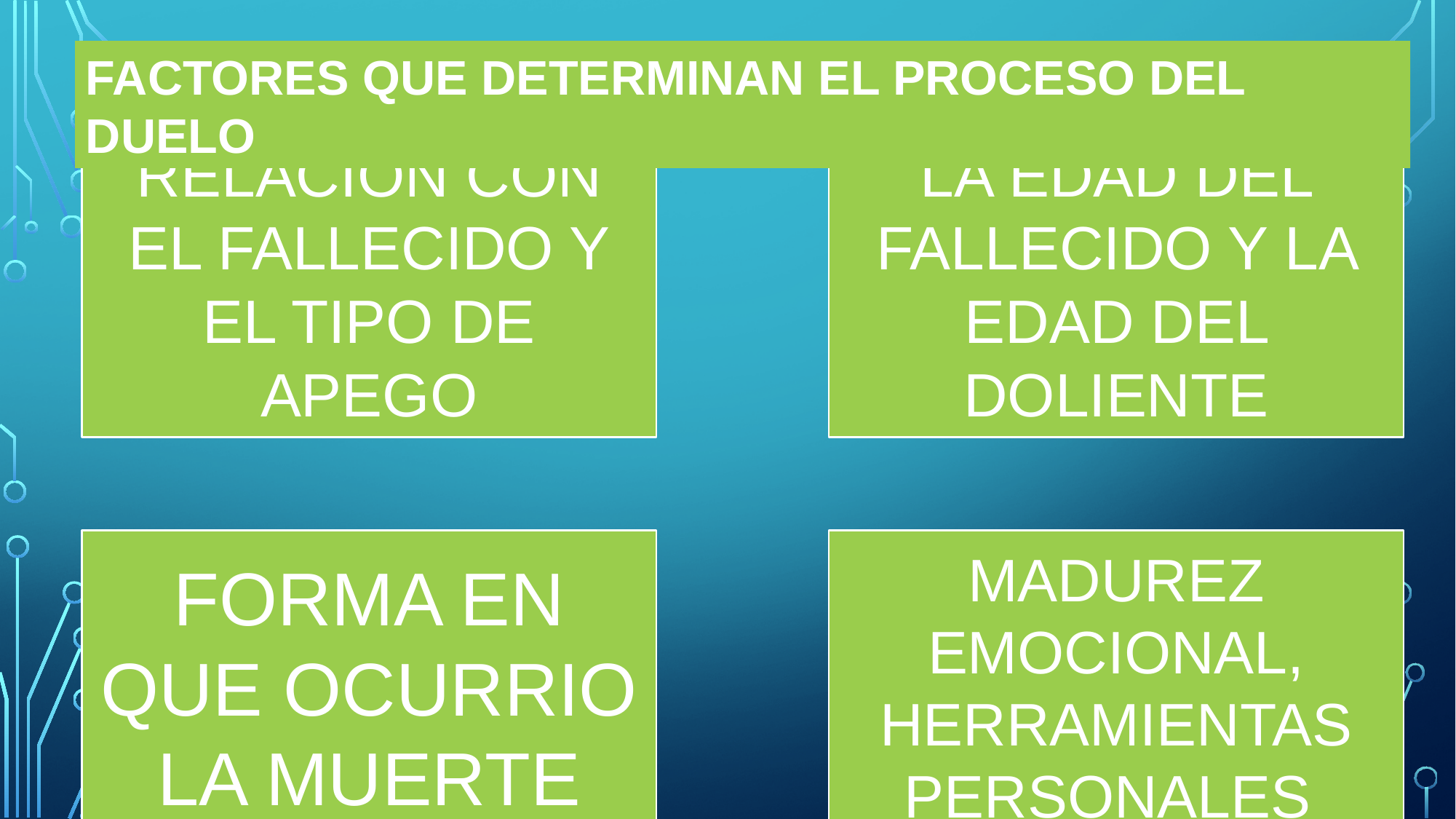

FACTORES QUE DETERMINAN EL PROCESO DEL DUELO
RELACION CON EL FALLECIDO Y EL TIPO DE APEGO
LA EDAD DEL FALLECIDO Y LA EDAD DEL DOLIENTE
FORMA EN QUE OCURRIO LA MUERTE
MADUREZ EMOCIONAL, HERRAMIENTAS PERSONALES